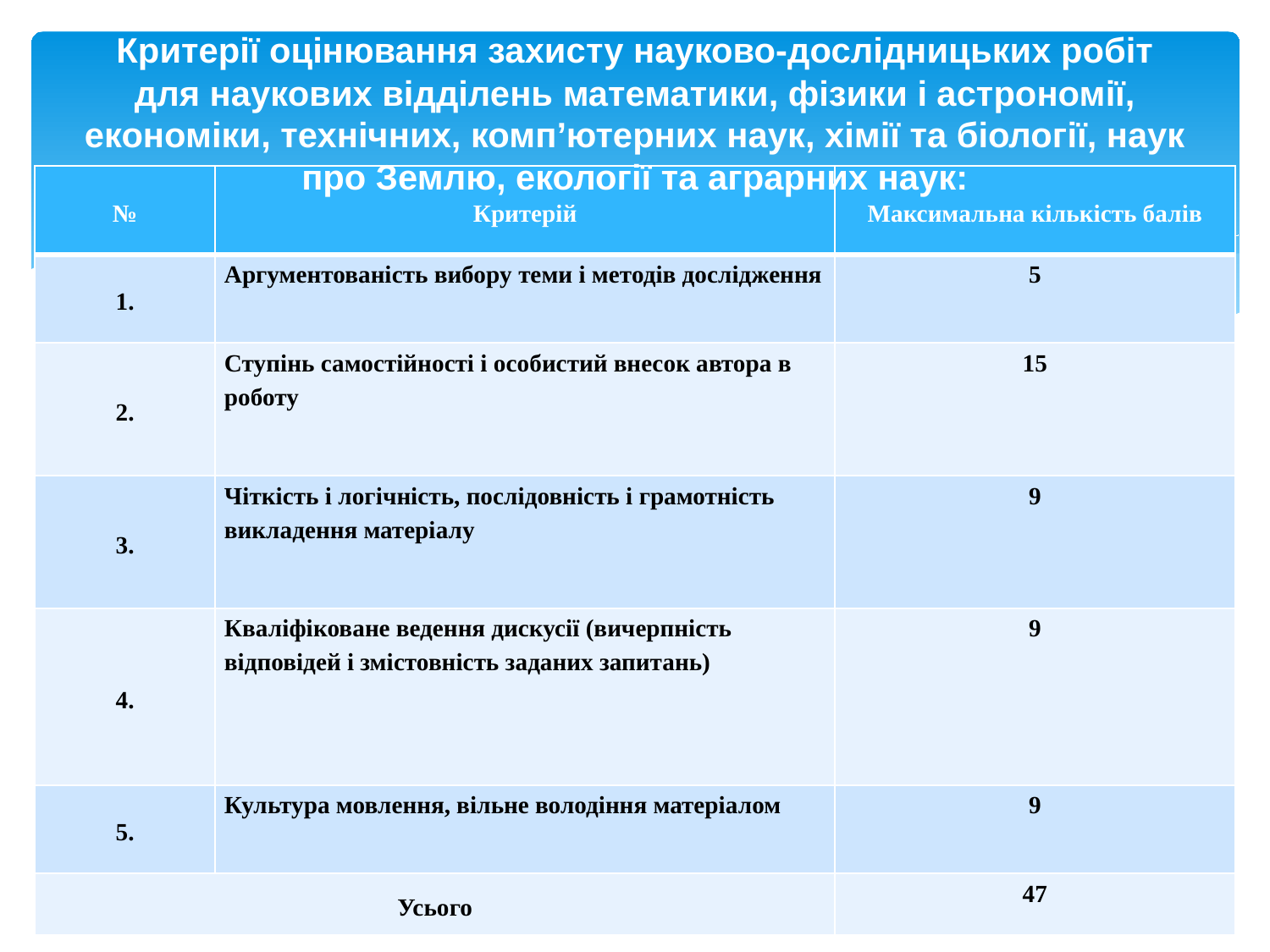

# Критерії оцінювання захисту науково-дослідницьких робіт для наукових відділень математики, фізики і астрономії, економіки, технічних, комп’ютерних наук, хімії та біології, наук про Землю, екології та аграрних наук:
| № | Критерій | Максимальна кількість балів |
| --- | --- | --- |
| 1. | Аргументованість вибору теми і методів дослідження | 5 |
| 2. | Ступінь самостійності і особистий внесок автора в роботу | 15 |
| 3. | Чіткість і логічність, послідовність і грамотність викладення матеріалу | 9 |
| 4. | Кваліфіковане ведення дискусії (вичерпність відповідей і змістовність заданих запитань) | 9 |
| 5. | Культура мовлення, вільне володіння матеріалом | 9 |
| Усього |  | 47 |